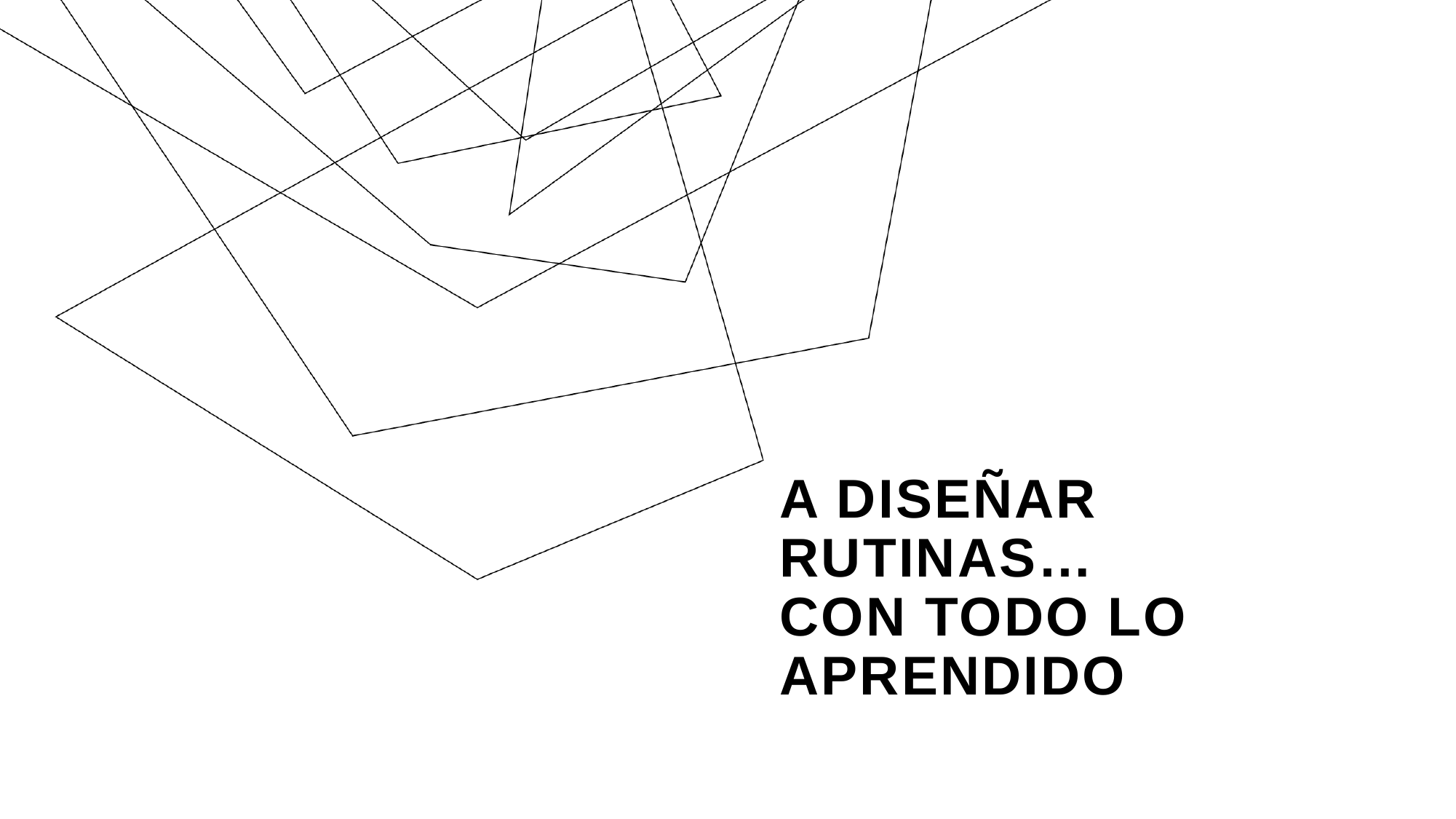

# A DISEÑAR RUTINAS… Con todo lo aprendido